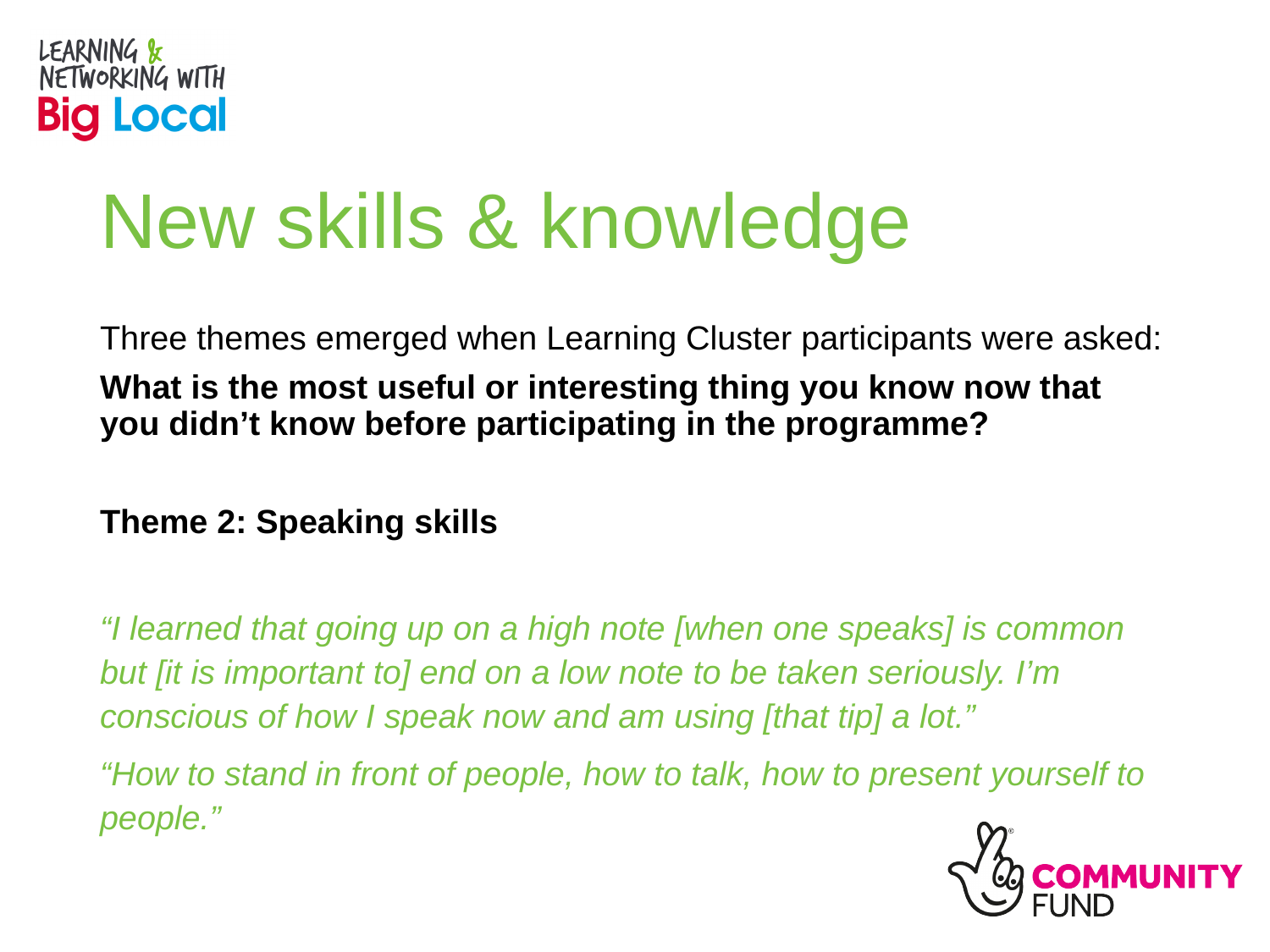

# New skills & knowledge
Three themes emerged when Learning Cluster participants were asked:
What is the most useful or interesting thing you know now that you didn’t know before participating in the programme?

Theme 2: Speaking skills

“I learned that going up on a high note [when one speaks] is common but [it is important to] end on a low note to be taken seriously. I’m conscious of how I speak now and am using [that tip] a lot.”
“How to stand in front of people, how to talk, how to present yourself to people.”